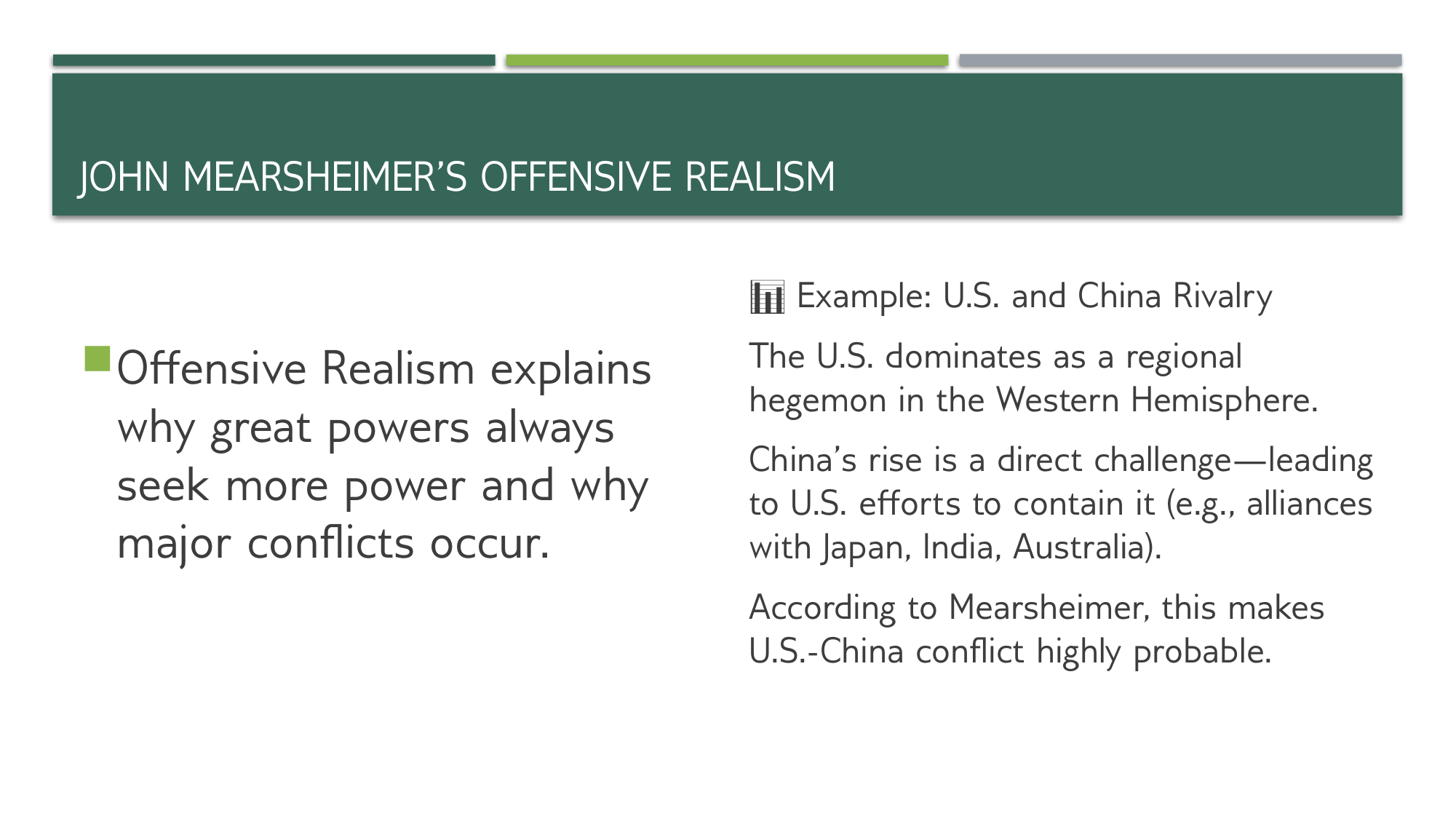

# John Mearsheimer’s Offensive Realism
📊 Example: U.S. and China Rivalry
The U.S. dominates as a regional hegemon in the Western Hemisphere.
China’s rise is a direct challenge—leading to U.S. efforts to contain it (e.g., alliances with Japan, India, Australia).
According to Mearsheimer, this makes U.S.-China conflict highly probable.
Offensive Realism explains why great powers always seek more power and why major conflicts occur.